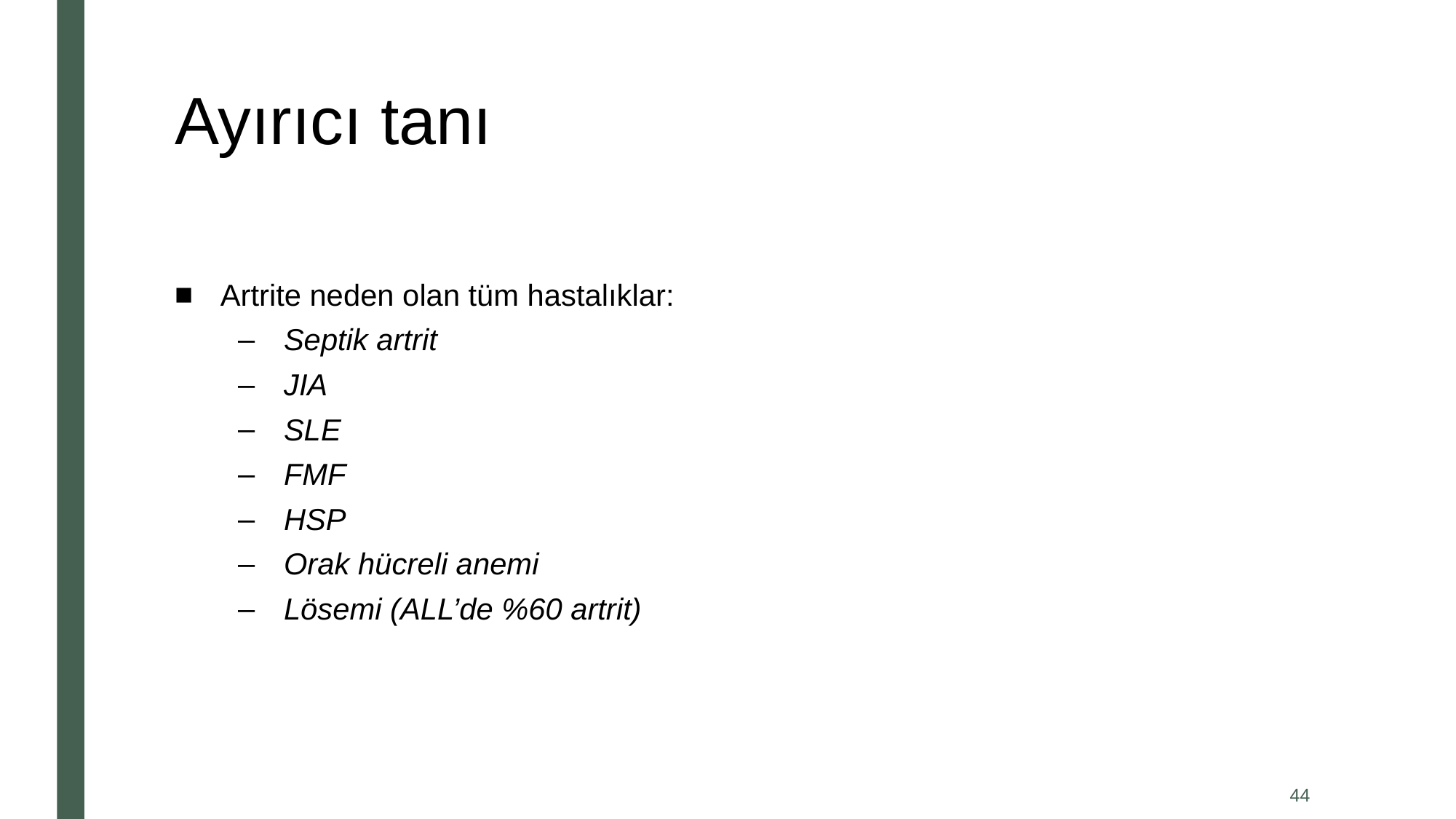

# Ayırıcı tanı
Artrite neden olan tüm hastalıklar:
Septik artrit
JIA
SLE
FMF
HSP
Orak hücreli anemi
Lösemi (ALL’de %60 artrit)

44